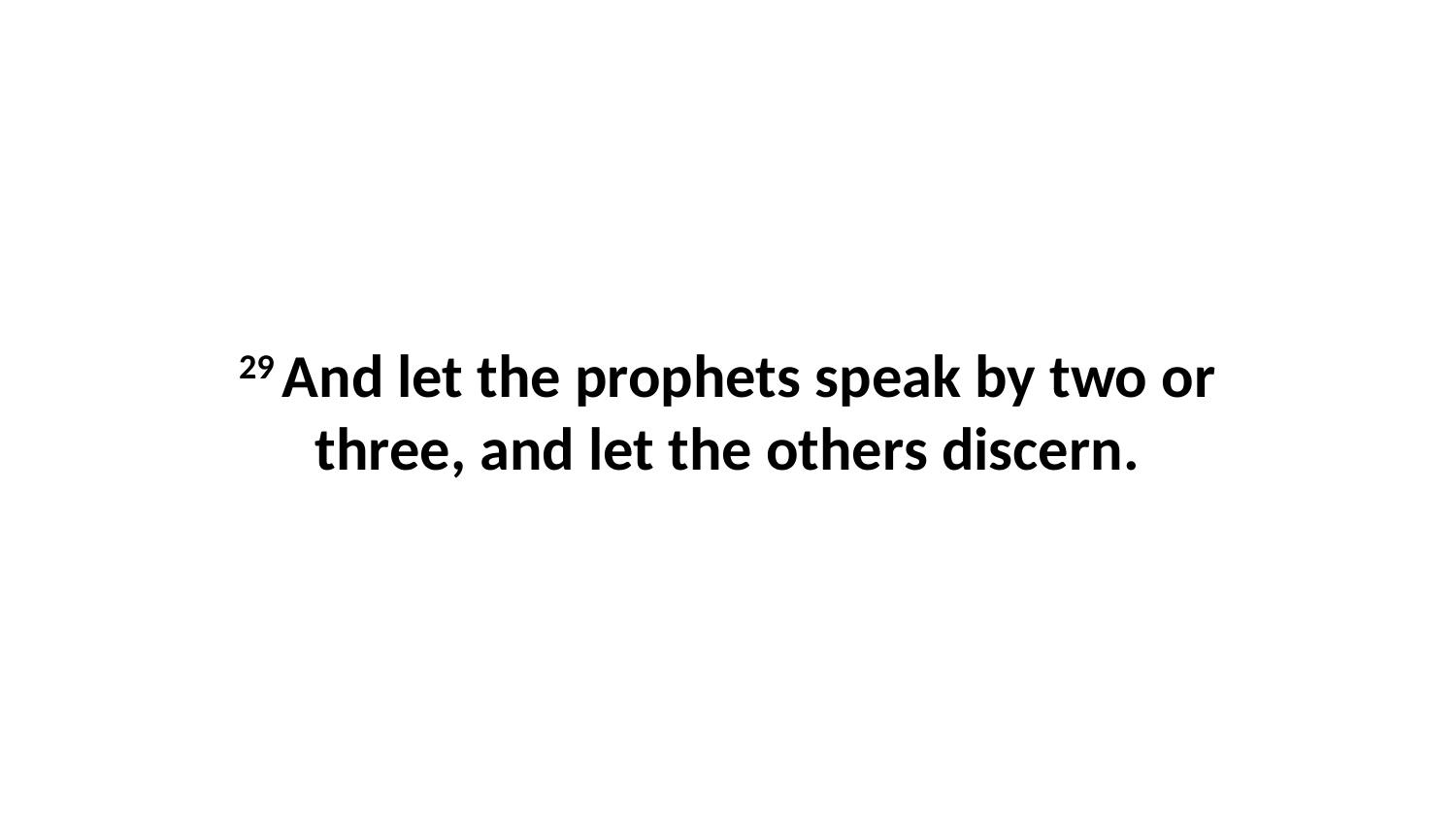

29 And let the prophets speak by two or three, and let the others discern.